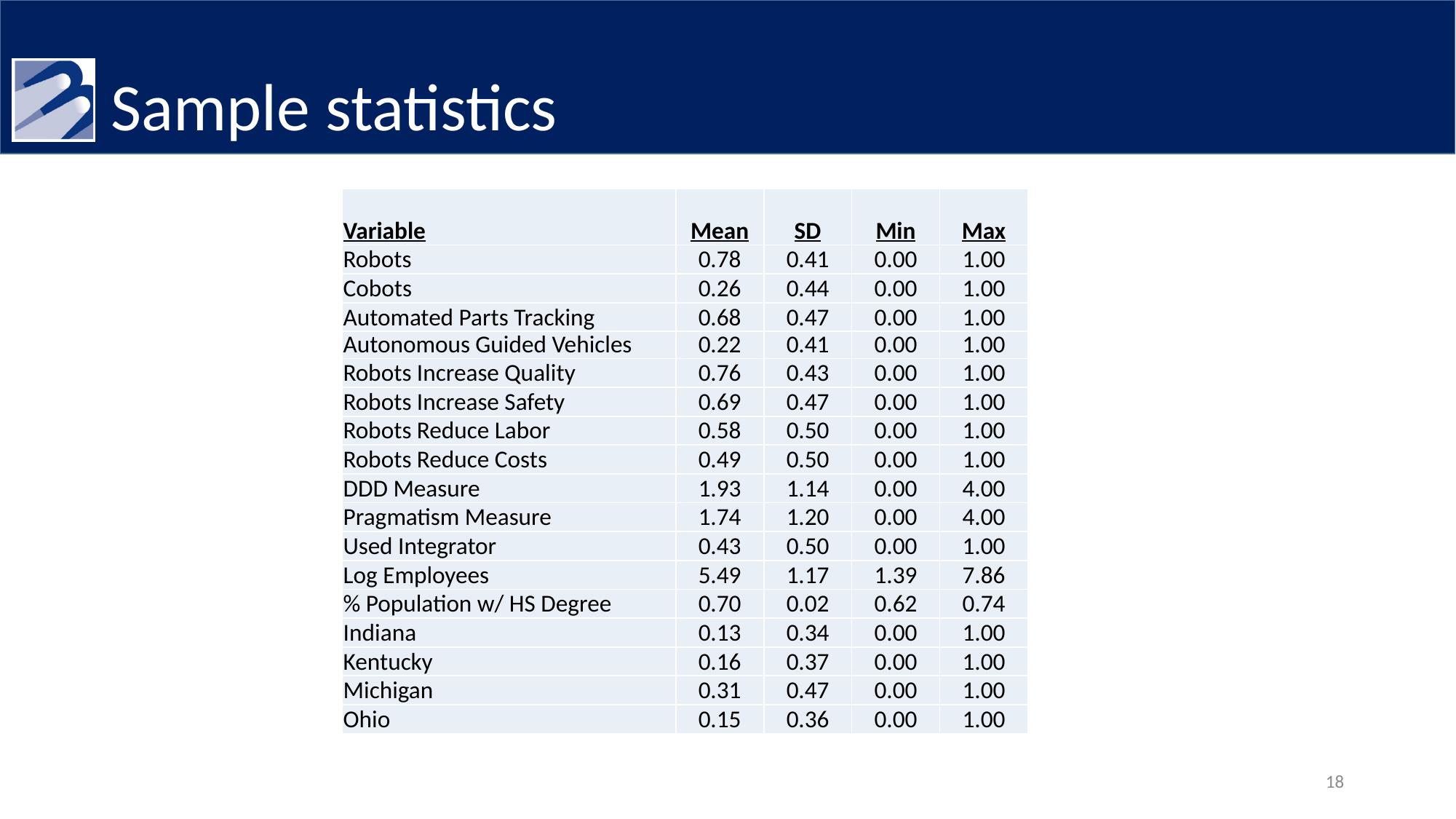

# Sample statistics
| Variable | Mean | SD | Min | Max |
| --- | --- | --- | --- | --- |
| Robots | 0.78 | 0.41 | 0.00 | 1.00 |
| Cobots | 0.26 | 0.44 | 0.00 | 1.00 |
| Automated Parts Tracking | 0.68 | 0.47 | 0.00 | 1.00 |
| Autonomous Guided Vehicles | 0.22 | 0.41 | 0.00 | 1.00 |
| Robots Increase Quality | 0.76 | 0.43 | 0.00 | 1.00 |
| Robots Increase Safety | 0.69 | 0.47 | 0.00 | 1.00 |
| Robots Reduce Labor | 0.58 | 0.50 | 0.00 | 1.00 |
| Robots Reduce Costs | 0.49 | 0.50 | 0.00 | 1.00 |
| DDD Measure | 1.93 | 1.14 | 0.00 | 4.00 |
| Pragmatism Measure | 1.74 | 1.20 | 0.00 | 4.00 |
| Used Integrator | 0.43 | 0.50 | 0.00 | 1.00 |
| Log Employees | 5.49 | 1.17 | 1.39 | 7.86 |
| % Population w/ HS Degree | 0.70 | 0.02 | 0.62 | 0.74 |
| Indiana | 0.13 | 0.34 | 0.00 | 1.00 |
| Kentucky | 0.16 | 0.37 | 0.00 | 1.00 |
| Michigan | 0.31 | 0.47 | 0.00 | 1.00 |
| Ohio | 0.15 | 0.36 | 0.00 | 1.00 |
18